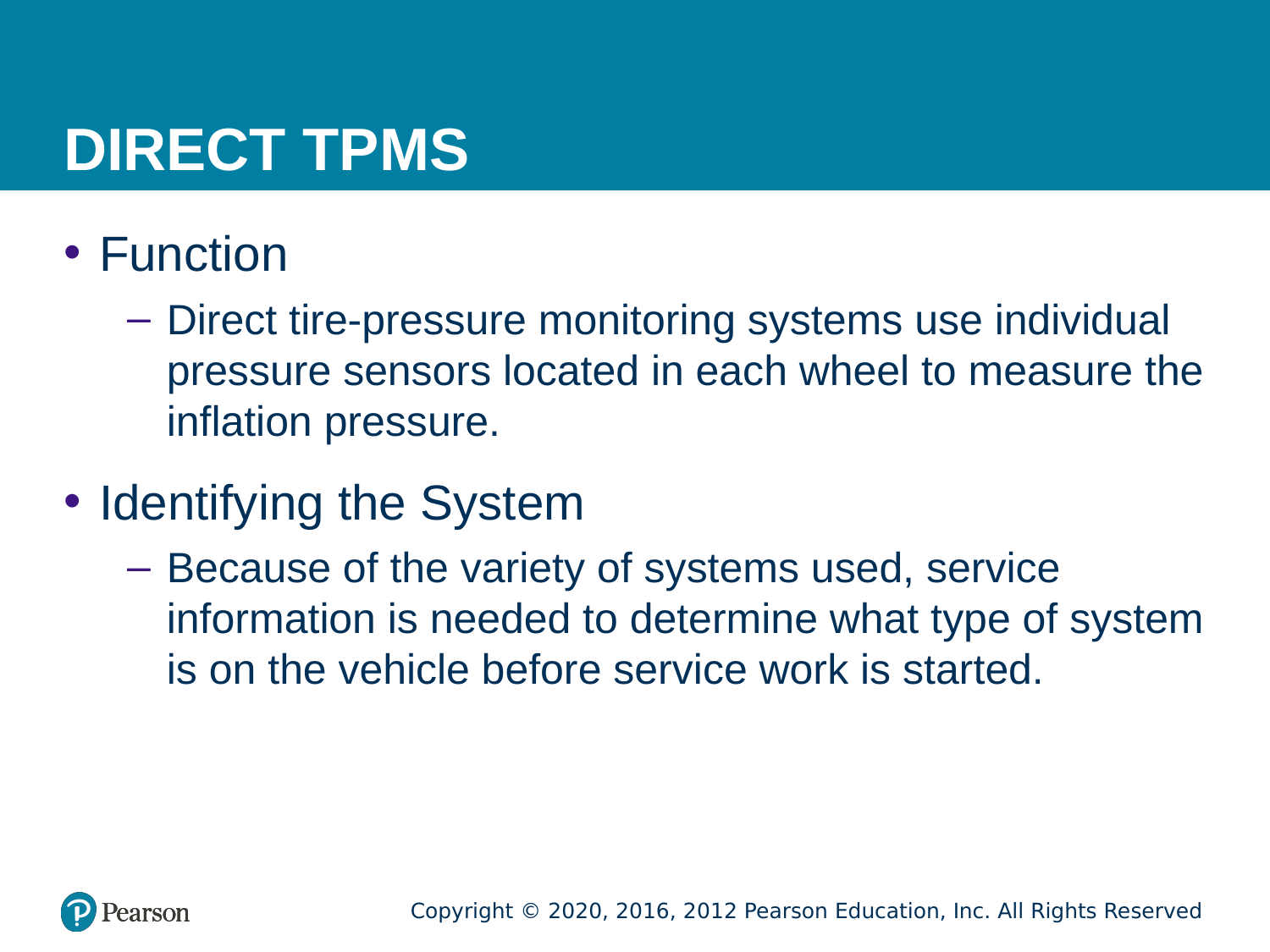

# DIRECT TPMS
Function
Direct tire-pressure monitoring systems use individual pressure sensors located in each wheel to measure the inflation pressure.
Identifying the System
Because of the variety of systems used, service information is needed to determine what type of system is on the vehicle before service work is started.